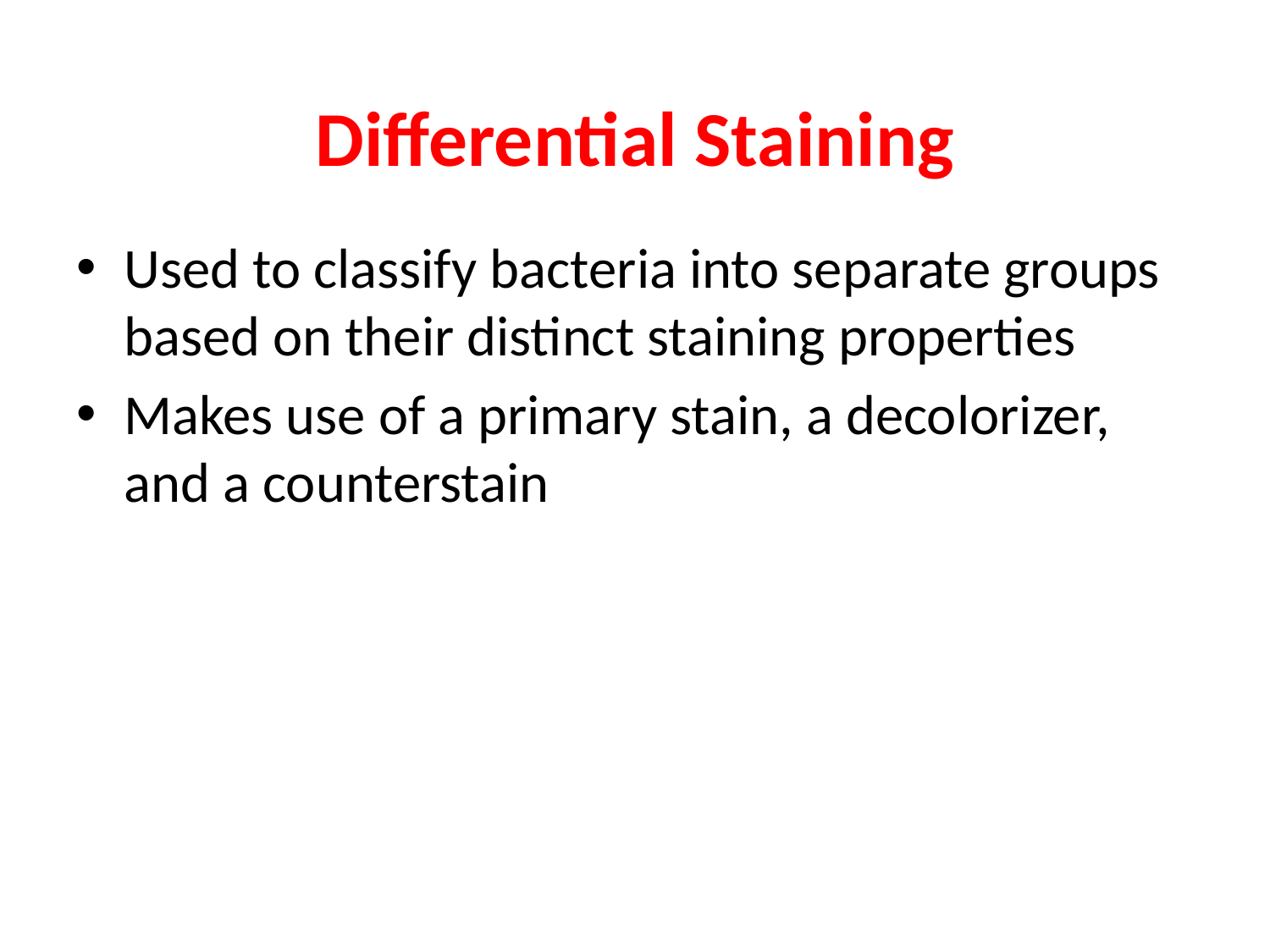

# Differential Staining
Used to classify bacteria into separate groups based on their distinct staining properties
Makes use of a primary stain, a decolorizer, and a counterstain